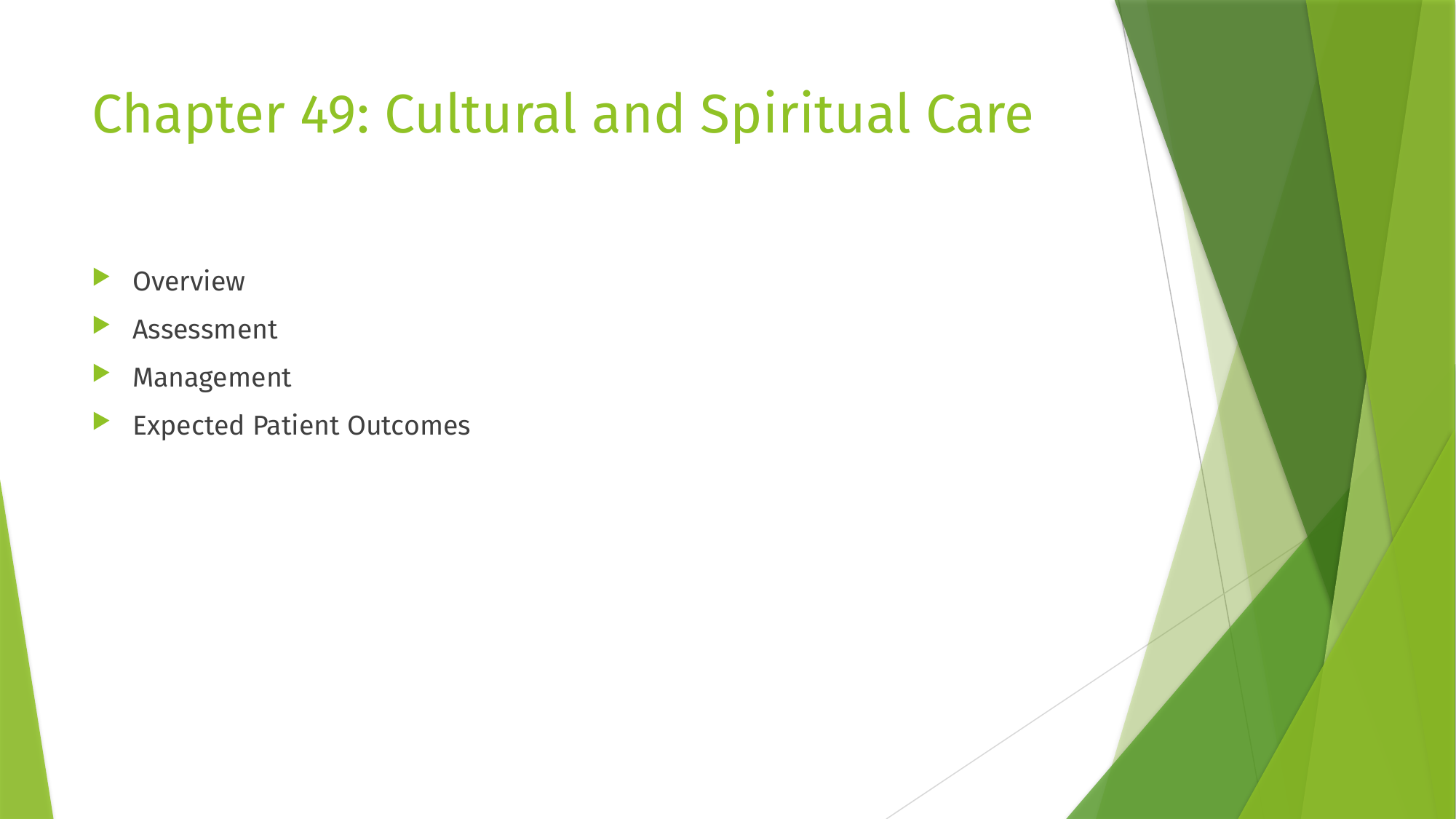

# Chapter 49: Cultural and Spiritual Care
Overview
Assessment
Management
Expected Patient Outcomes